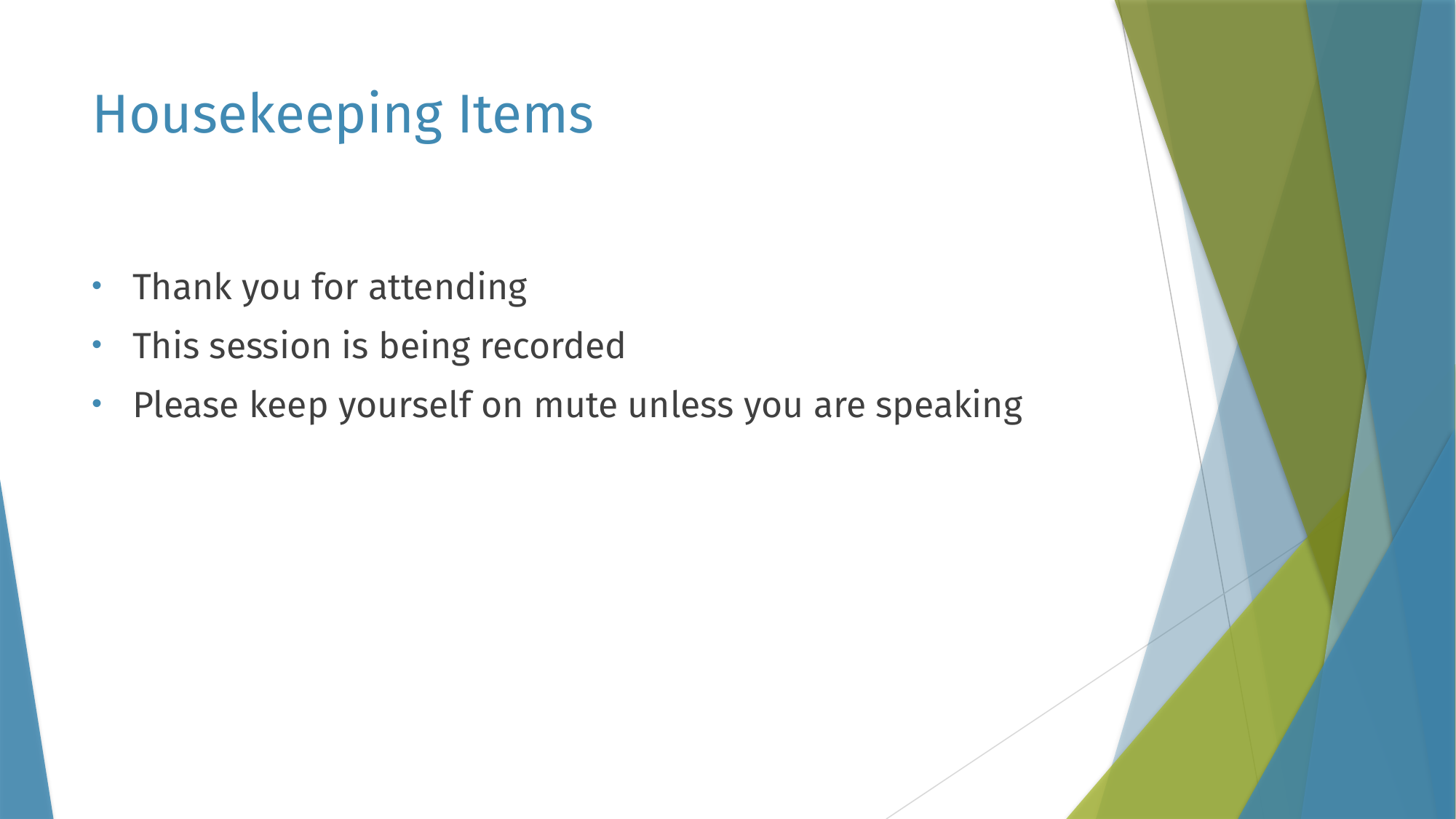

# Housekeeping Items
Thank you for attending
This session is being recorded
Please keep yourself on mute unless you are speaking